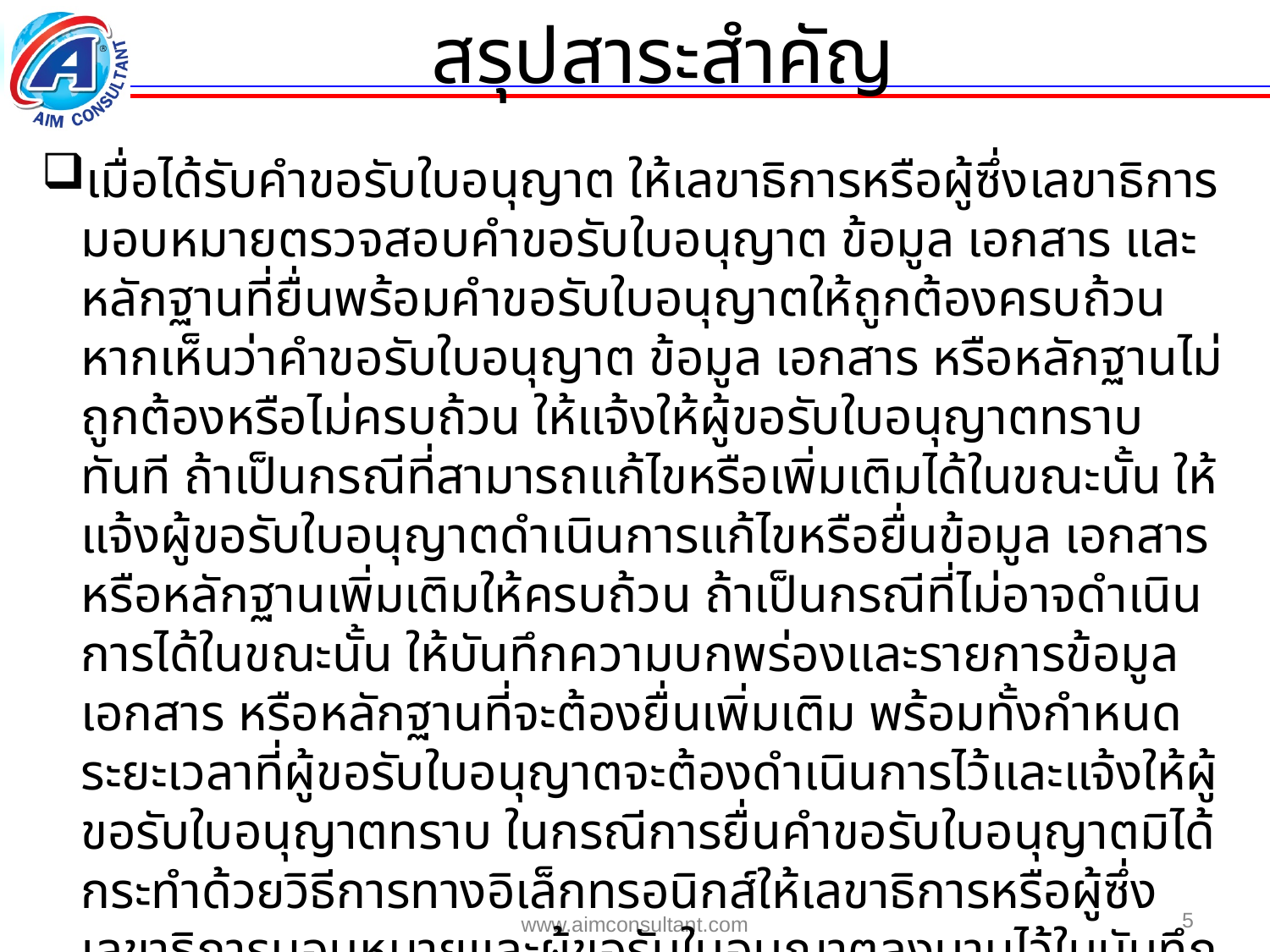

สรุปสาระสำคัญ
เมื่อได้รับคำขอรับใบอนุญาต ให้เลขาธิการหรือผู้ซึ่งเลขาธิการมอบหมายตรวจสอบคำขอรับใบอนุญาต ข้อมูล เอกสาร และหลักฐานที่ยื่นพร้อมคำขอรับใบอนุญาตให้ถูกต้องครบถ้วน หากเห็นว่าคำขอรับใบอนุญาต ข้อมูล เอกสาร หรือหลักฐานไม่ถูกต้องหรือไม่ครบถ้วน ให้แจ้งให้ผู้ขอรับใบอนุญาตทราบทันที ถ้าเป็นกรณีที่สามารถแก้ไขหรือเพิ่มเติมได้ในขณะนั้น ให้แจ้งผู้ขอรับใบอนุญาตดำเนินการแก้ไขหรือยื่นข้อมูล เอกสาร หรือหลักฐานเพิ่มเติมให้ครบถ้วน ถ้าเป็นกรณีที่ไม่อาจดำเนินการได้ในขณะนั้น ให้บันทึกความบกพร่องและรายการข้อมูล เอกสาร หรือหลักฐานที่จะต้องยื่นเพิ่มเติม พร้อมทั้งกำหนดระยะเวลาที่ผู้ขอรับใบอนุญาตจะต้องดำเนินการไว้และแจ้งให้ผู้ขอรับใบอนุญาตทราบ ในกรณีการยื่นคำขอรับใบอนุญาตมิได้กระทำด้วยวิธีการทางอิเล็กทรอนิกส์ให้เลขาธิการหรือผู้ซึ่งเลขาธิการมอบหมายและผู้ขอรับใบอนุญาตลงนามไว้ในบันทึกนั้น และมอบสำเนาให้ผู้ขอรับใบอนุญาตไว้เป็นหลักฐาน
5
www.aimconsultant.com